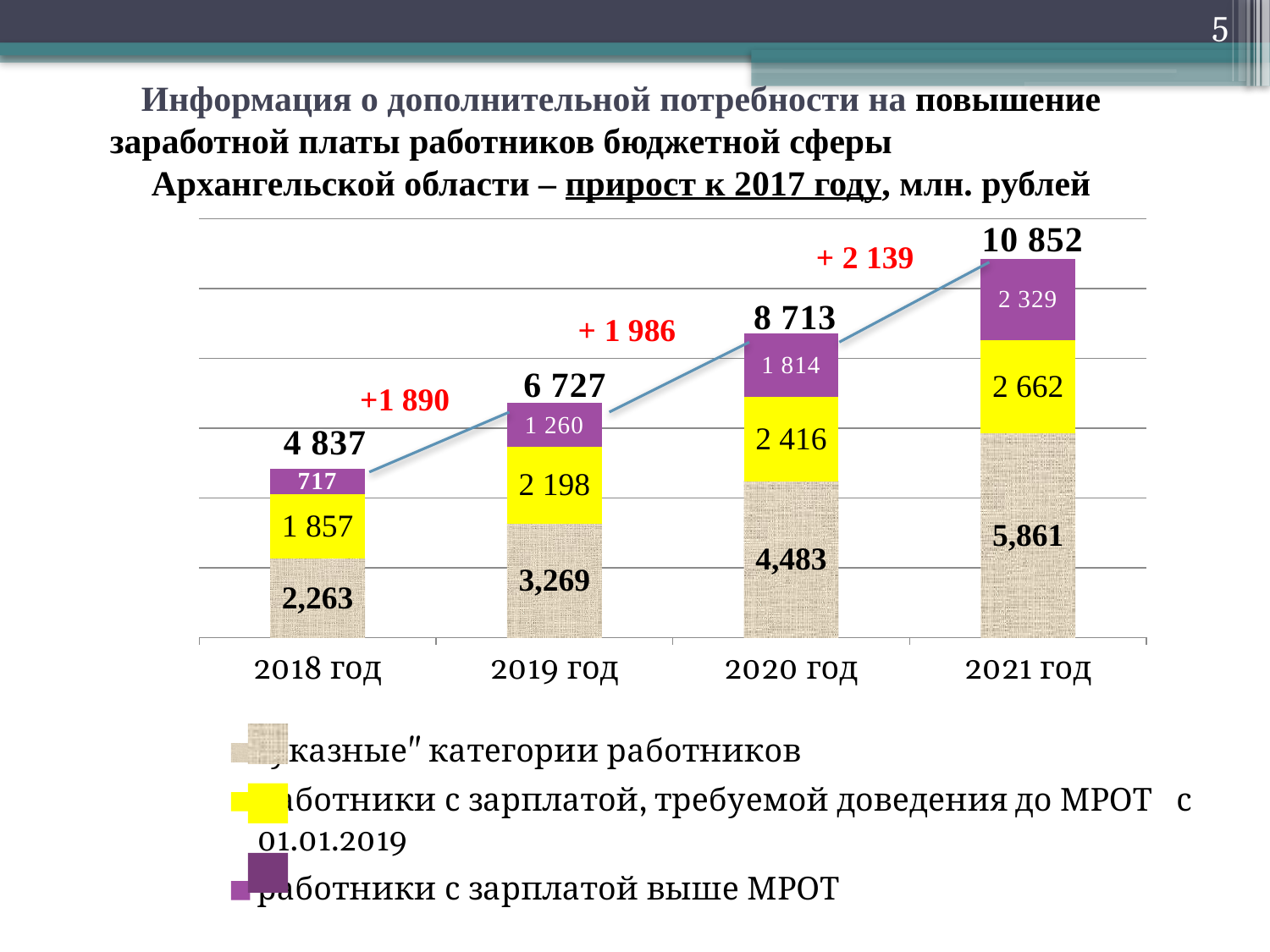

5
Информация о дополнительной потребности на повышение заработной платы работников бюджетной сферы                            Архангельской области – прирост к 2017 году, млн. рублей

### Chart

| Category | "указные" категории работников | работники с зарплатой, требуемой доведения до МРОТ   с 01.01.2019          | работники с зарплатой выше МРОТ |
|---|---|---|---|
| 2018 год | 2263.0 | 1857.0 | 717.0 |
| 2019 год | 3269.0 | 2198.0 | 1260.0 |
| 2020 год | 4483.0 | 2416.0 | 1814.0 |
| 2021 год | 5861.0 | 2662.0 | 2329.0 |